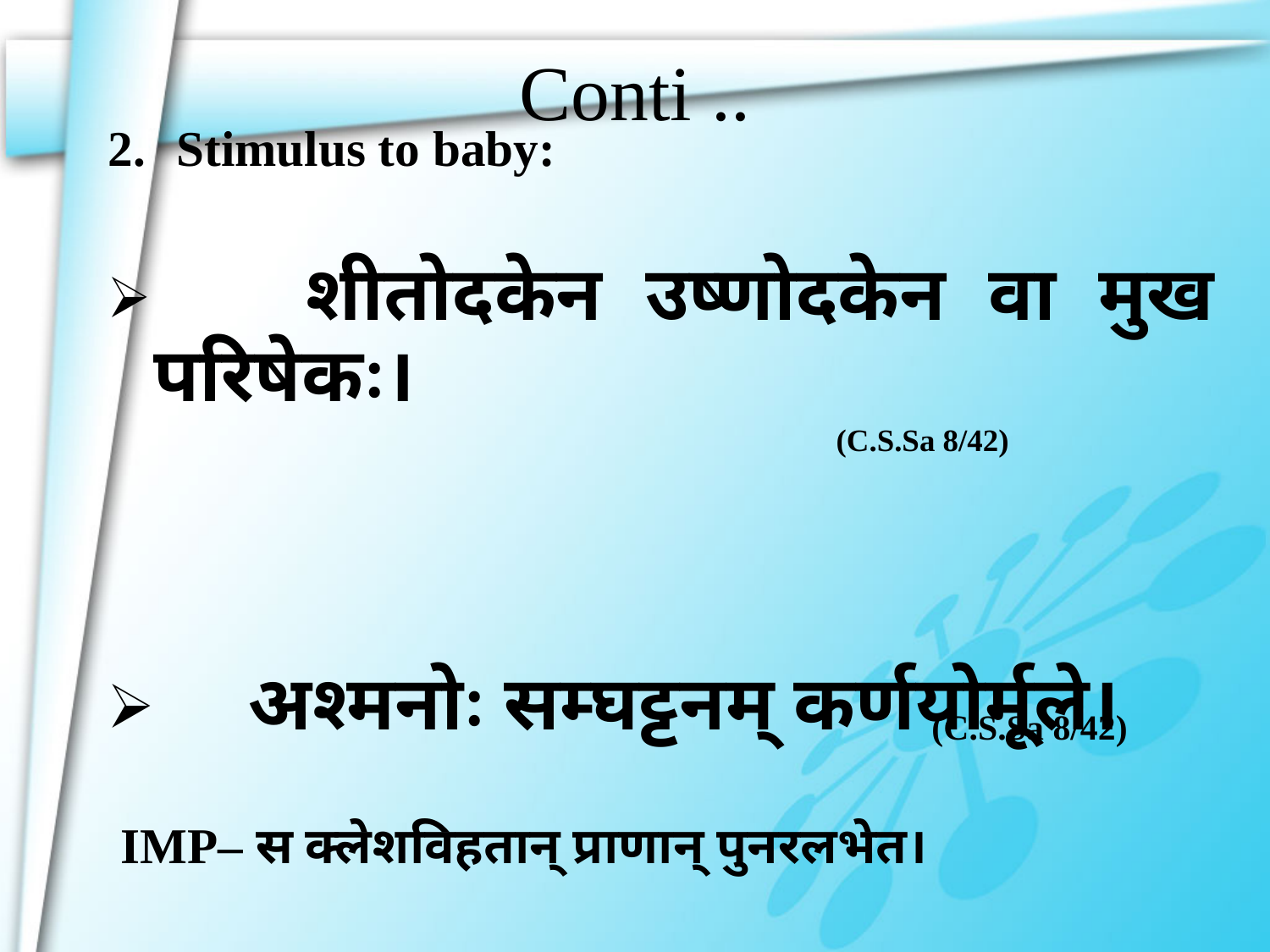

# Conti ..
Stimulus to baby:

    शीतोदकेन उष्णोदकेन वा मुख परिषेकः।
                                                                                             (C.S.Sa 8/42)

      अश्मनोः सम्घट्टनम् कर्णयोर्मूले।

 IMP– स क्लेशविहतान् प्राणान् पुनरलभेत।

 (C.S.Sa 8/42)